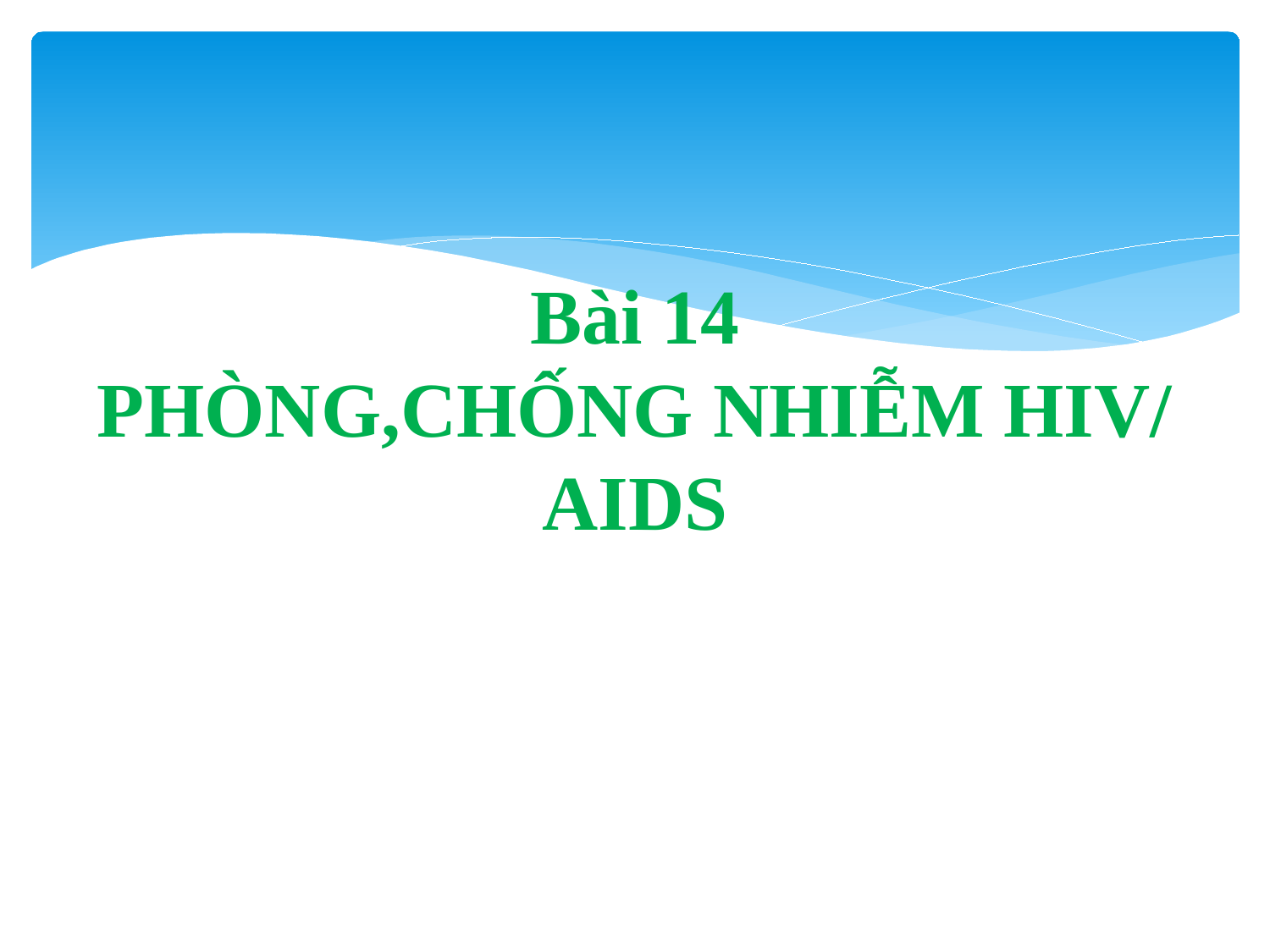

# Bài 14 PHÒNG,CHỐNG NHIỄM HIV/ AIDS